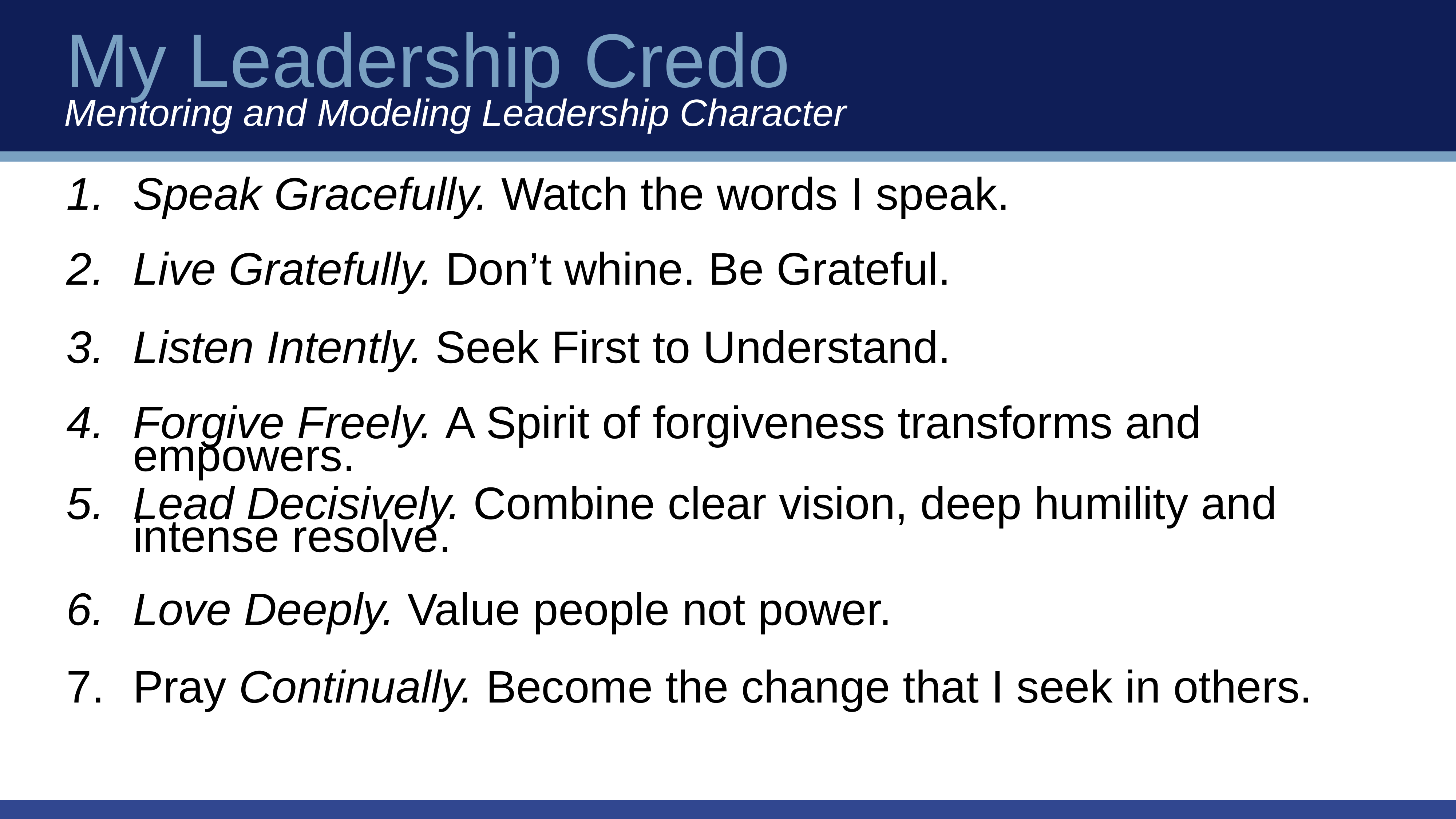

My Leadership Credo
Mentoring and Modeling Leadership Character
# Speak Gracefully. Watch the words I speak.
Live Gratefully. Don’t whine. Be Grateful.
Listen Intently. Seek First to Understand.
Forgive Freely. A Spirit of forgiveness transforms and empowers.
Lead Decisively. Combine clear vision, deep humility and intense resolve.
Love Deeply. Value people not power.
Pray Continually. Become the change that I seek in others.